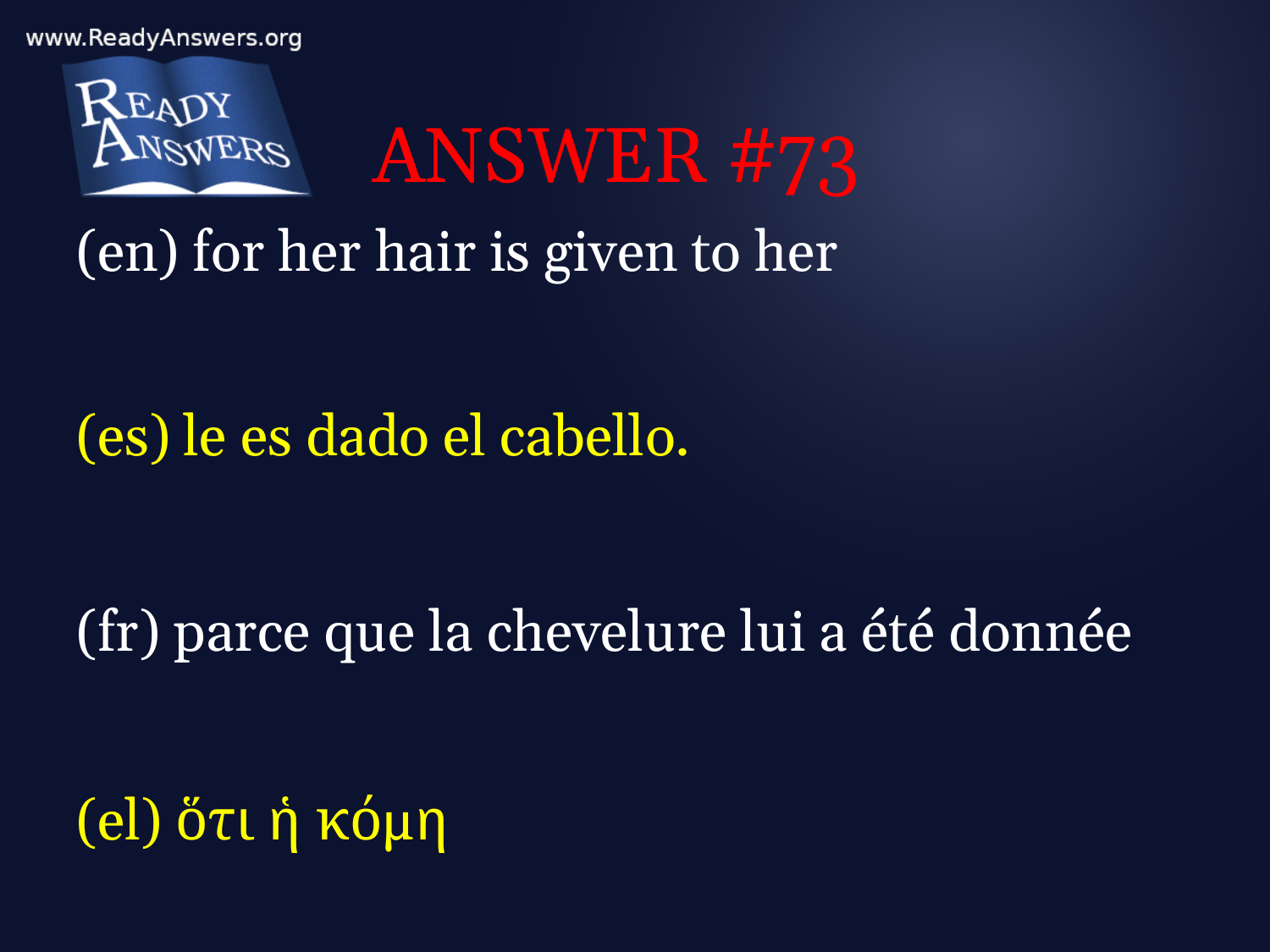

# ANSWER #73
(en) for her hair is given to her
(es) le es dado el cabello.
(fr) parce que la chevelure lui a été donnée
(el) ὅτι ἡ κόμη